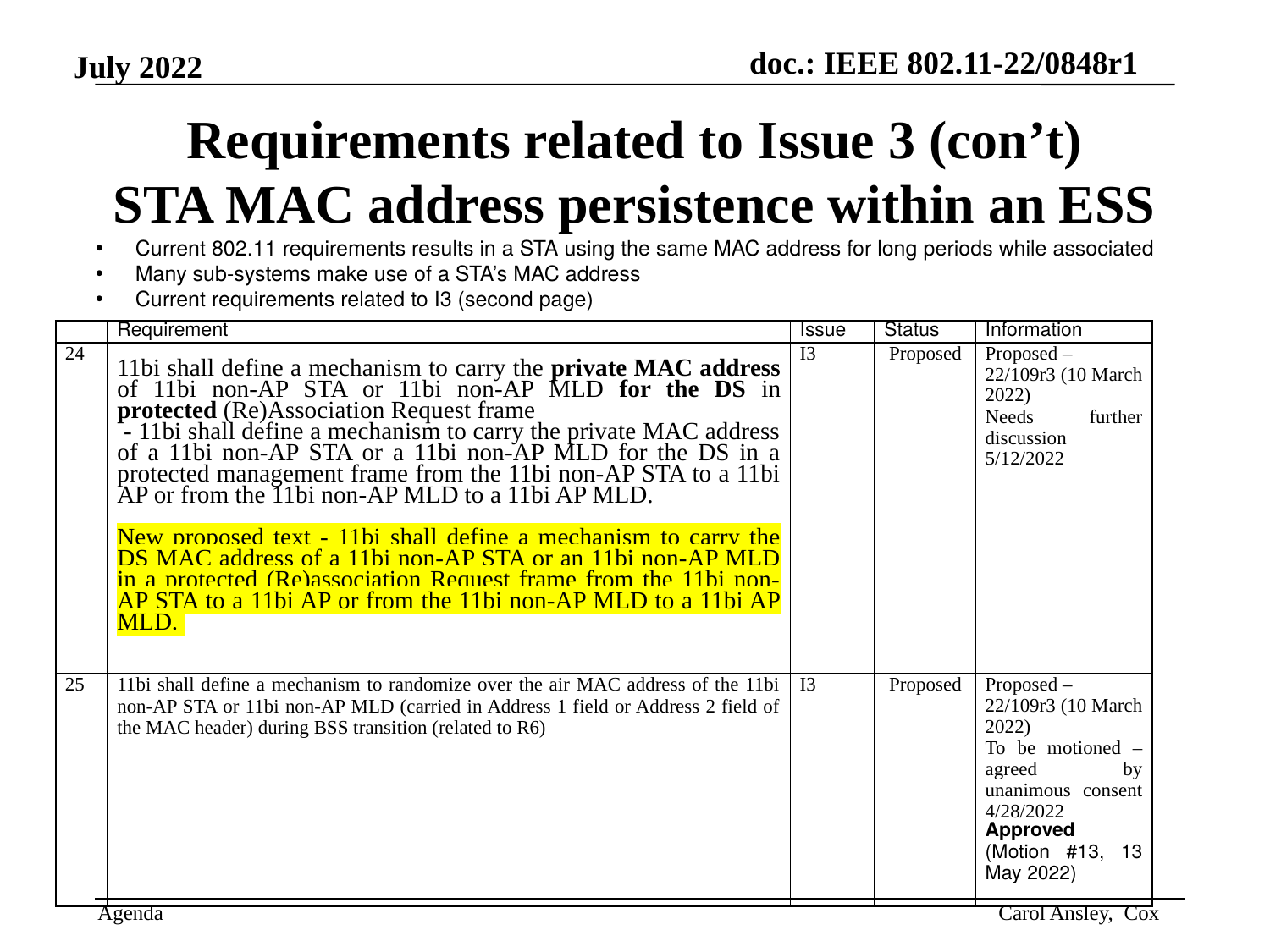

# Requirements related to Issue 3 (con’t) STA MAC address persistence within an ESS
Current 802.11 requirements results in a STA using the same MAC address for long periods while associated
Many sub-systems make use of a STA’s MAC address
Current requirements related to I3 (second page)

|  | Requirement | Issue | Status | Information |
| --- | --- | --- | --- | --- |
| 24 | 11bi shall define a mechanism to carry the private MAC address of 11bi non-AP STA or 11bi non-AP MLD for the DS in protected (Re)Association Request frame - 11bi shall define a mechanism to carry the private MAC address of a 11bi non-AP STA or a 11bi non-AP MLD for the DS in a protected management frame from the 11bi non-AP STA to a 11bi AP or from the 11bi non-AP MLD to a 11bi AP MLD. New proposed text - 11bi shall define a mechanism to carry the DS MAC address of a 11bi non-AP STA or an 11bi non-AP MLD in a protected (Re)association Request frame from the 11bi non-AP STA to a 11bi AP or from the 11bi non-AP MLD to a 11bi AP MLD. | I3 | Proposed | Proposed – 22/109r3 (10 March 2022) Needs further discussion 5/12/2022 |
| 25 | 11bi shall define a mechanism to randomize over the air MAC address of the 11bi non-AP STA or 11bi non-AP MLD (carried in Address 1 field or Address 2 field of the MAC header) during BSS transition (related to R6) | I3 | Proposed | Proposed – 22/109r3 (10 March 2022) To be motioned –agreed by unanimous consent 4/28/2022 Approved (Motion #13, 13 May 2022) |